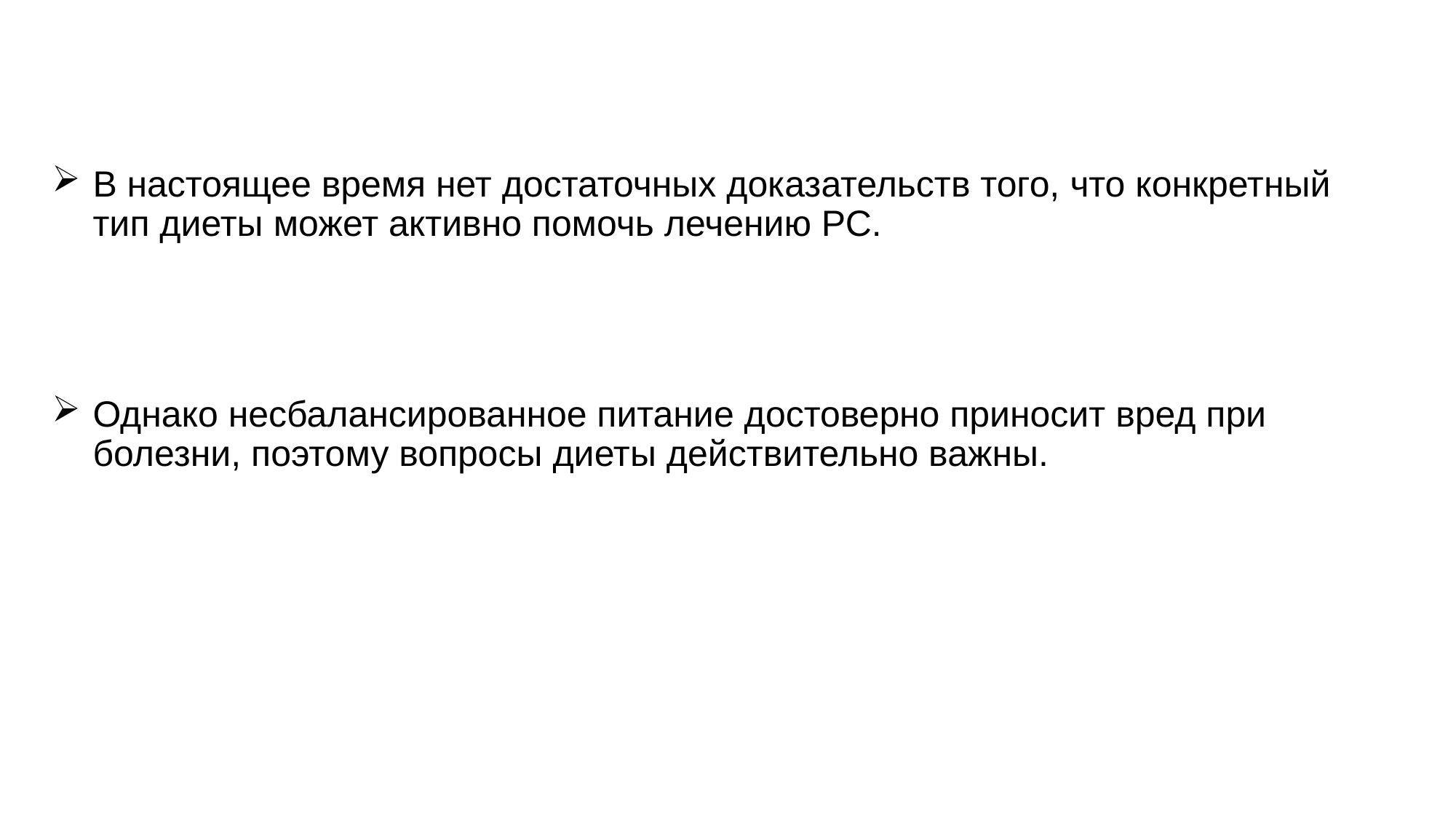

# В настоящее время нет достаточных доказательств того, что конкретный тип диеты может активно помочь лечению РС.

Однако несбалансированное питание достоверно приносит вред при болезни, поэтому вопросы диеты действительно важны.